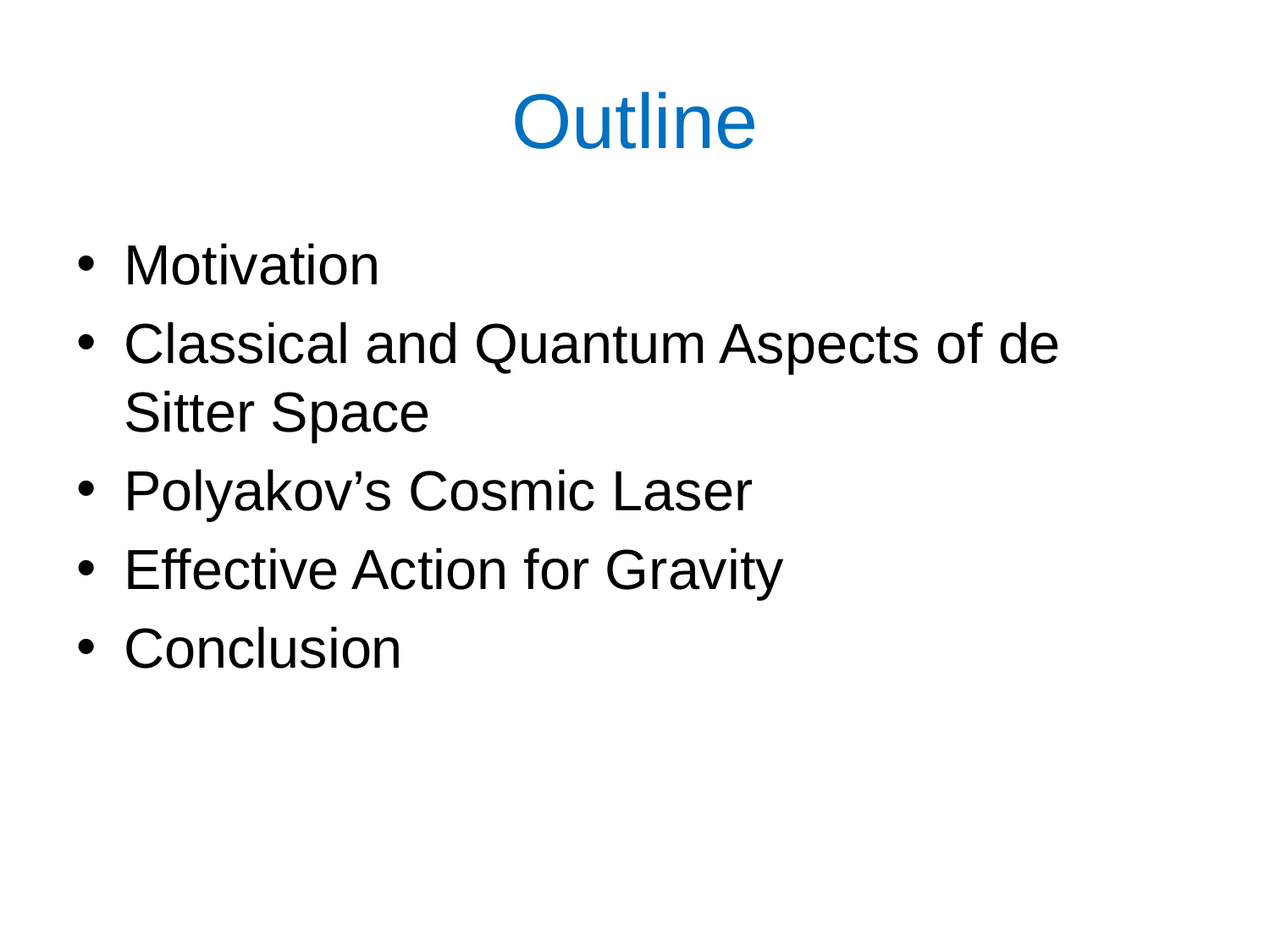

# Outline
Motivation
Classical and Quantum Aspects of de Sitter Space
Polyakov’s Cosmic Laser
Effective Action for Gravity
Conclusion